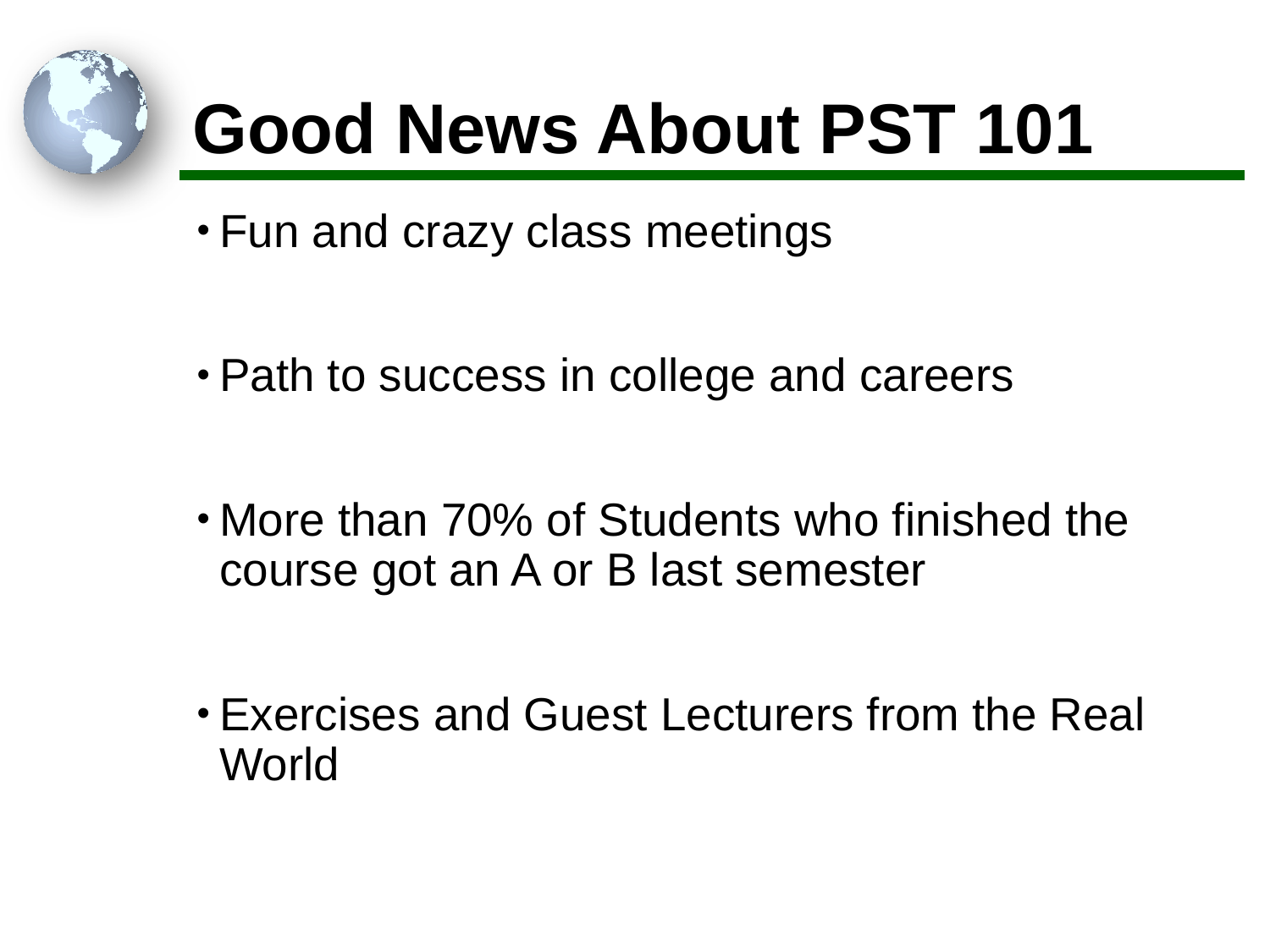

# Good News About PST 101
Fun and crazy class meetings

Path to success in college and careers

More than 70% of Students who finished the course got an A or B last semester

Exercises and Guest Lecturers from the Real World